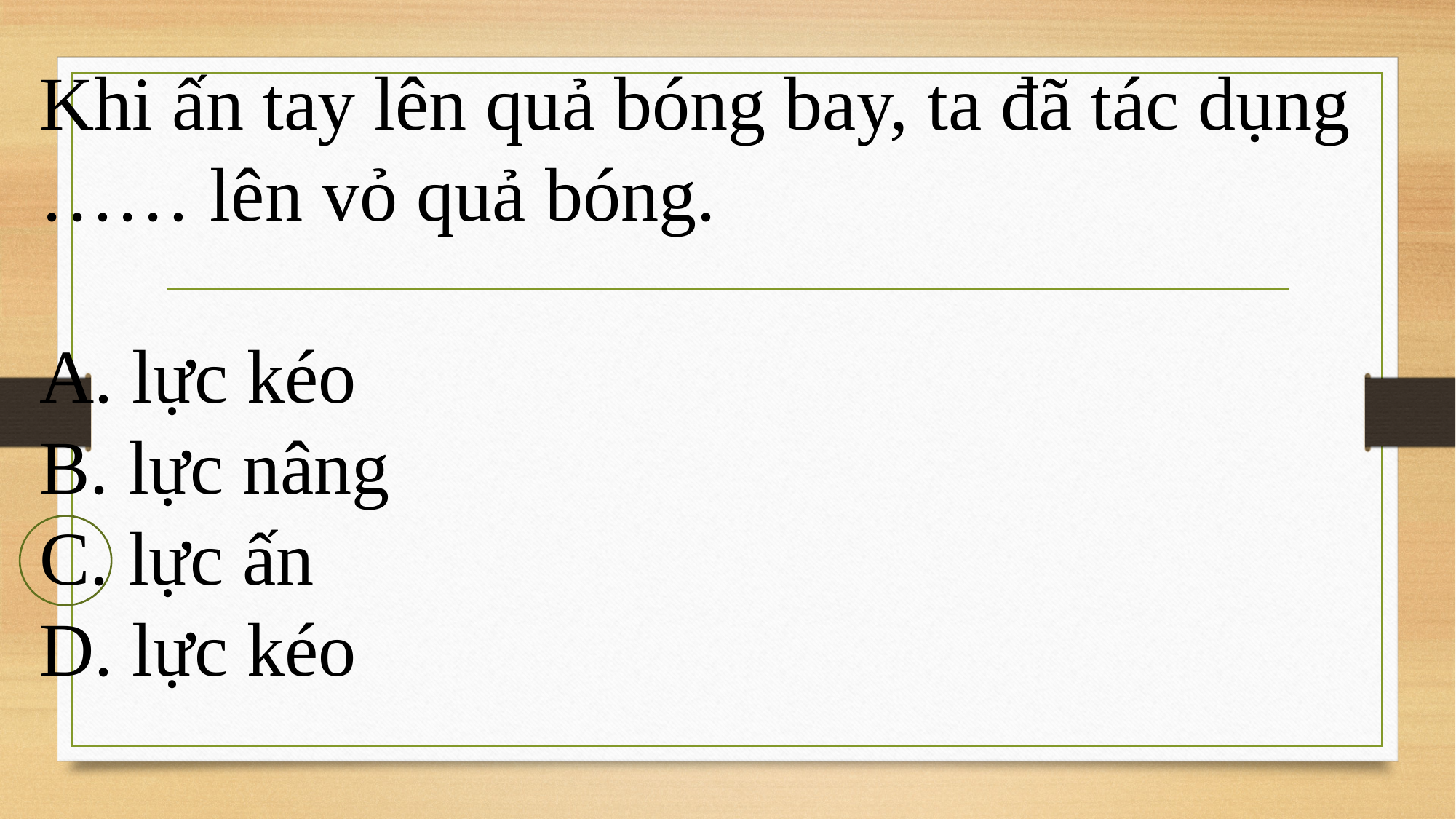

Khi ấn tay lên quả bóng bay, ta đã tác dụng …… lên vỏ quả bóng.

A. lực kéo
B. lực nâng
C. lực ấn
D. lực kéo